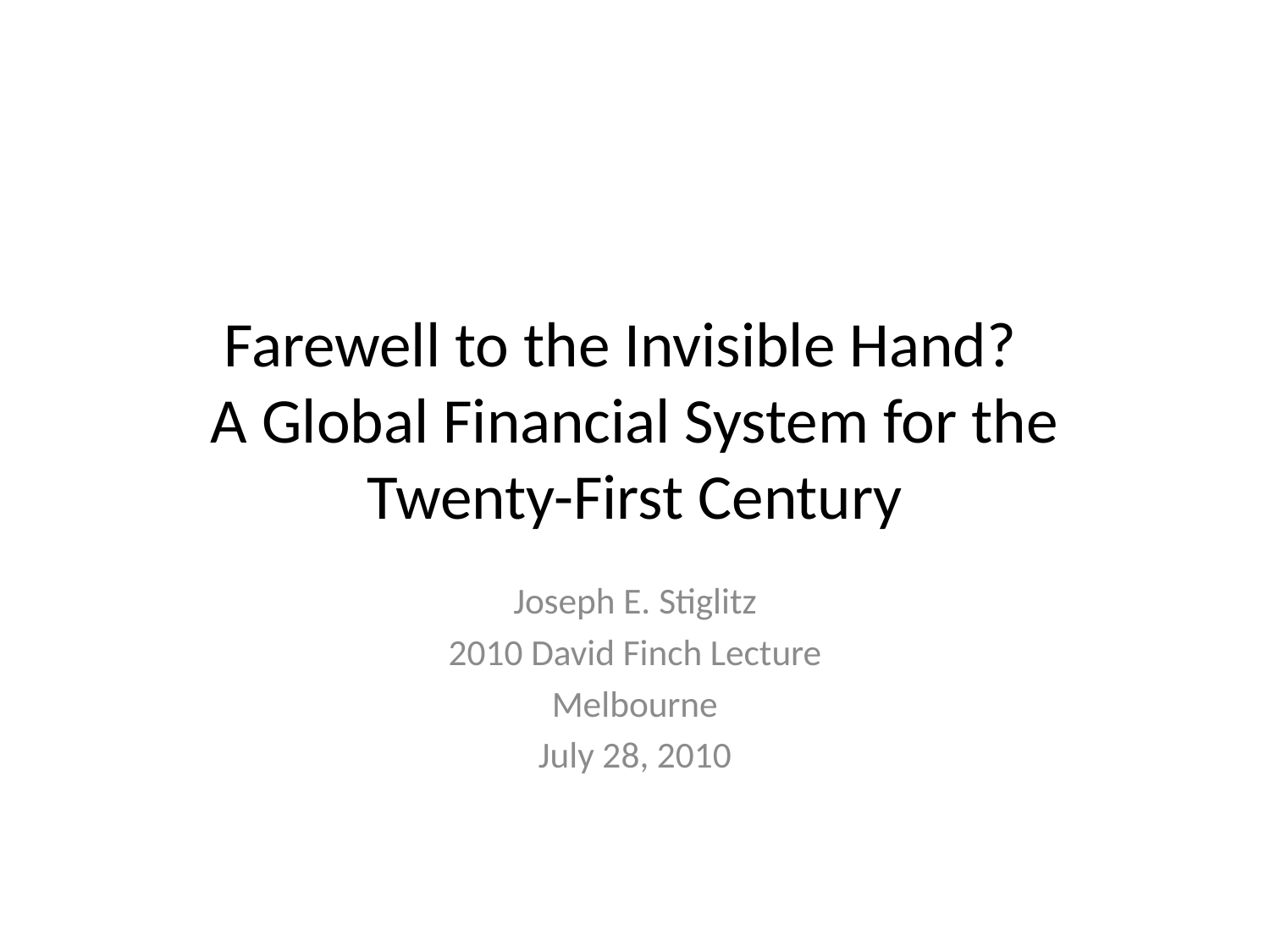

# Farewell to the Invisible Hand? A Global Financial System for the Twenty-First Century
Joseph E. Stiglitz
2010 David Finch Lecture
Melbourne
July 28, 2010